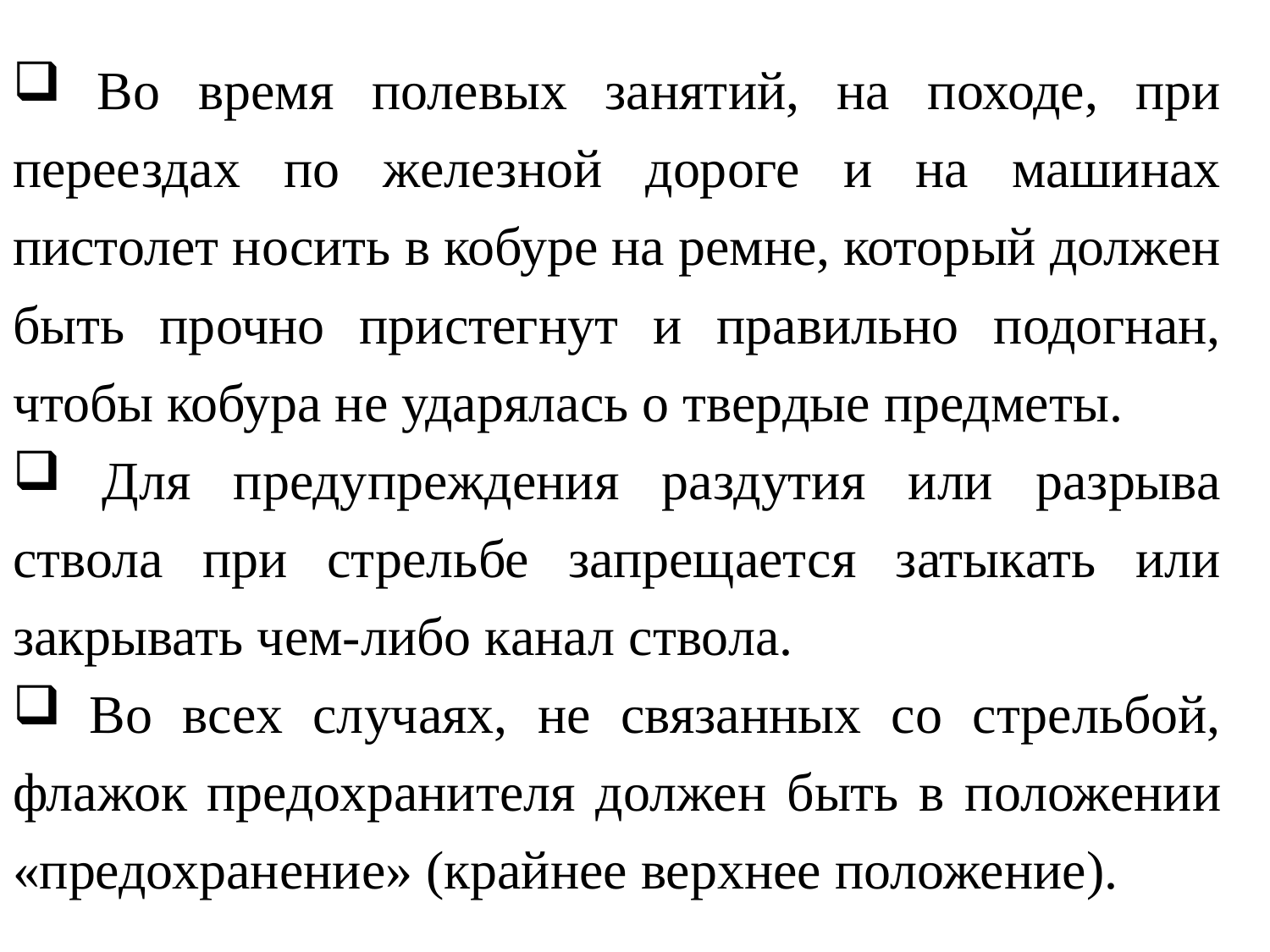

Во время полевых занятий, на походе, при переездах по железной дороге и на машинах пистолет носить в кобуре на ремне, который должен быть прочно пристегнут и правильно подогнан, чтобы кобура не ударялась о твердые предметы.
 Для предупреждения раздутия или разрыва ствола при стрельбе запрещается затыкать или закрывать чем-либо канал ствола.
 Во всех случаях, не связанных со стрельбой, флажок предохранителя должен быть в положении «предохранение» (крайнее верхнее положение).